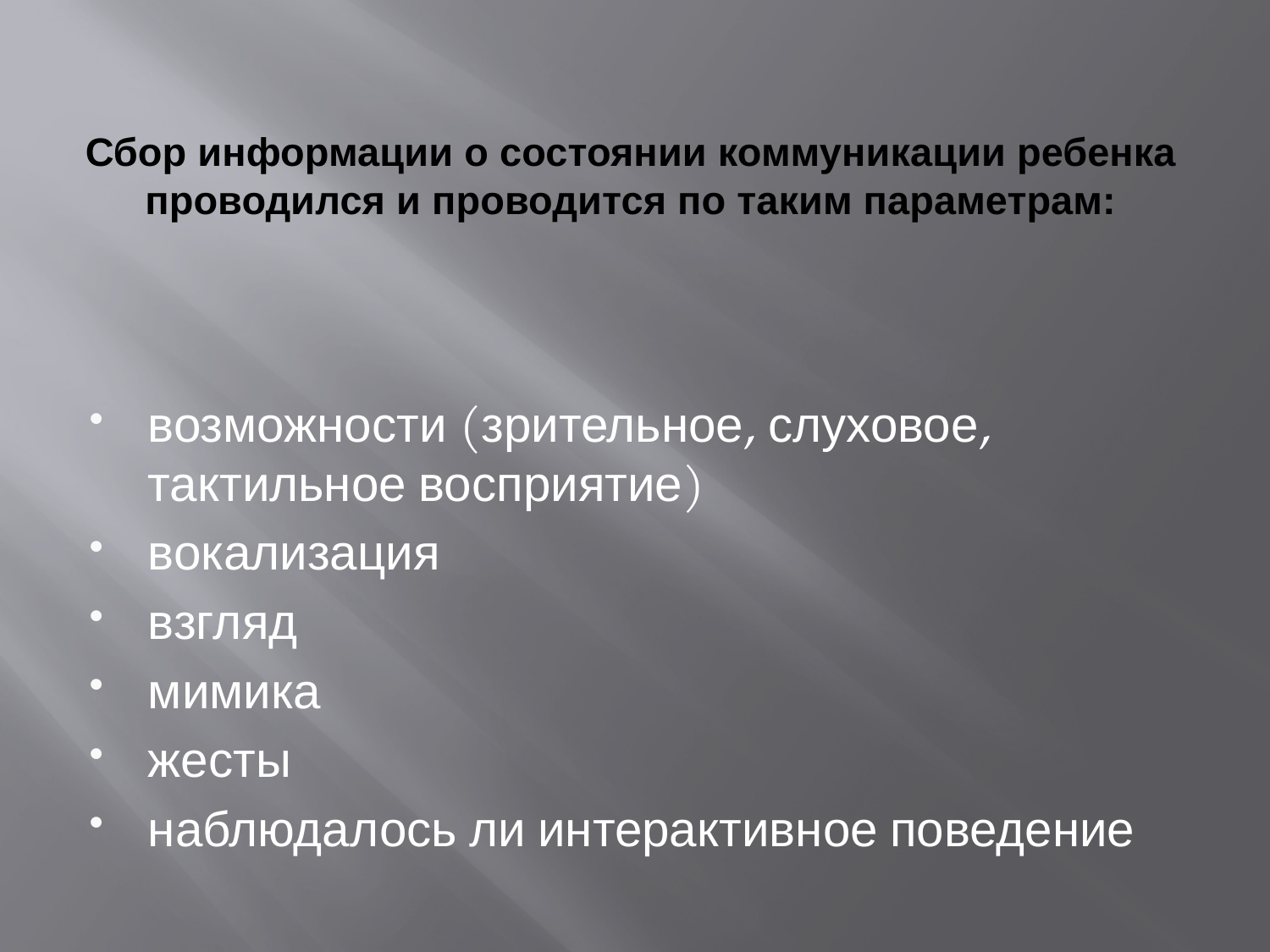

# Сбор информации о состоянии коммуникации ребенка проводился и проводится по таким параметрам:
возможности (зрительное, слуховое, тактильное восприятие)
вокализация
взгляд
мимика
жесты
наблюдалось ли интерактивное поведение